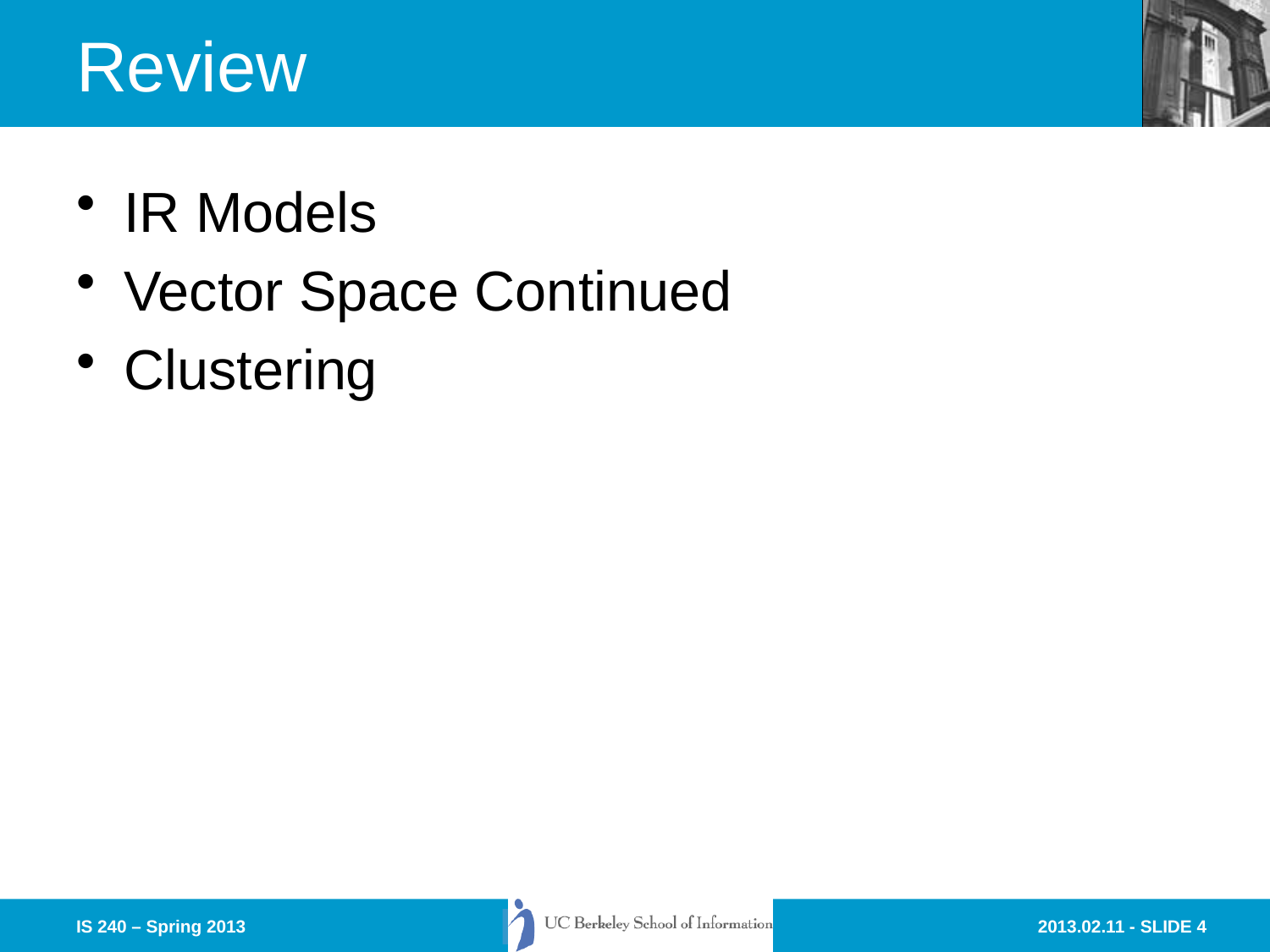

# Review
IR Models
Vector Space Continued
Clustering

IS 240 – Spring 2013